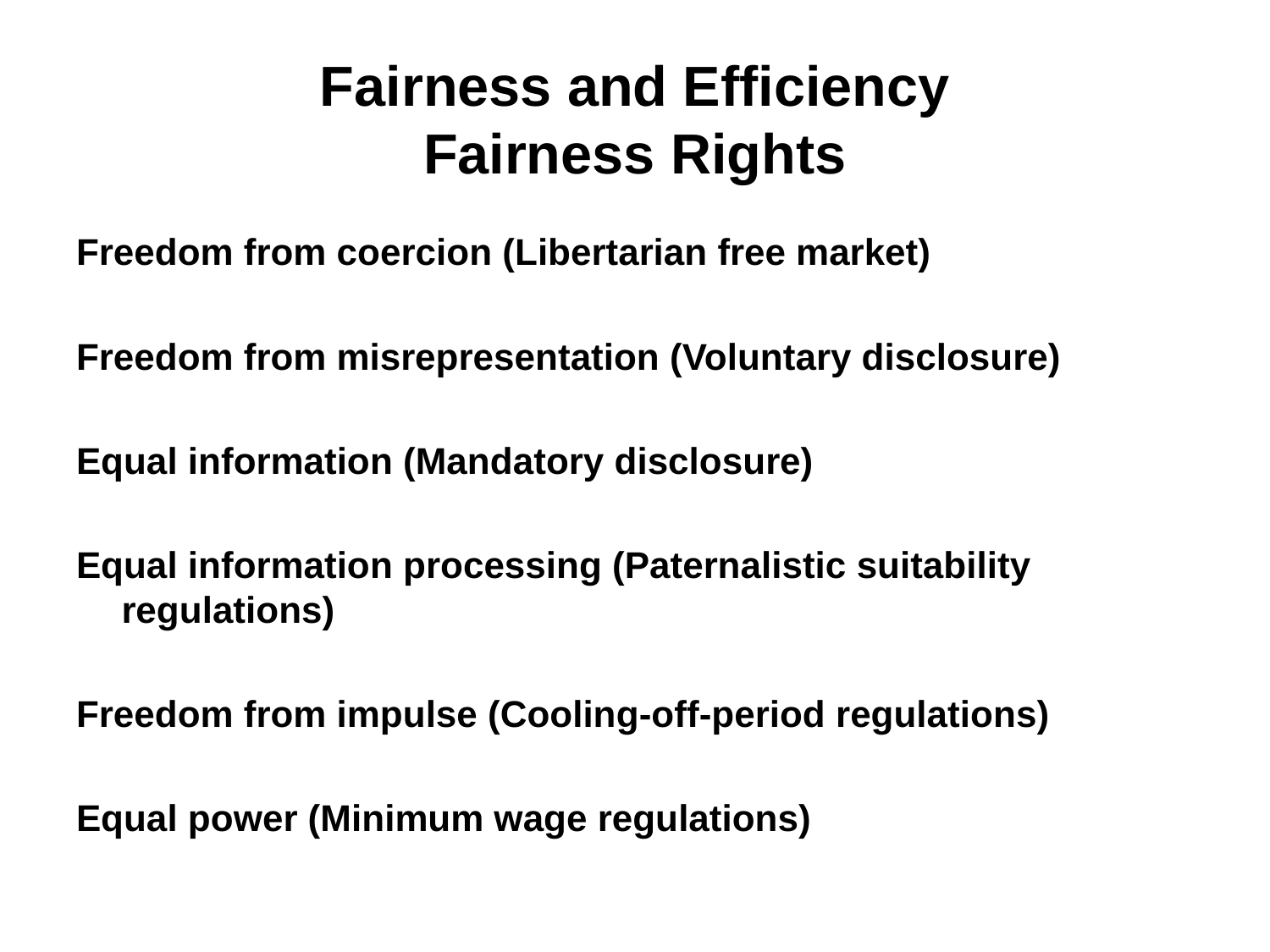

# Fairness and Efficiency Fairness Rights
Freedom from coercion (Libertarian free market)

Freedom from misrepresentation (Voluntary disclosure)

Equal information (Mandatory disclosure)

Equal information processing (Paternalistic suitability regulations)

Freedom from impulse (Cooling-off-period regulations)

Equal power (Minimum wage regulations)